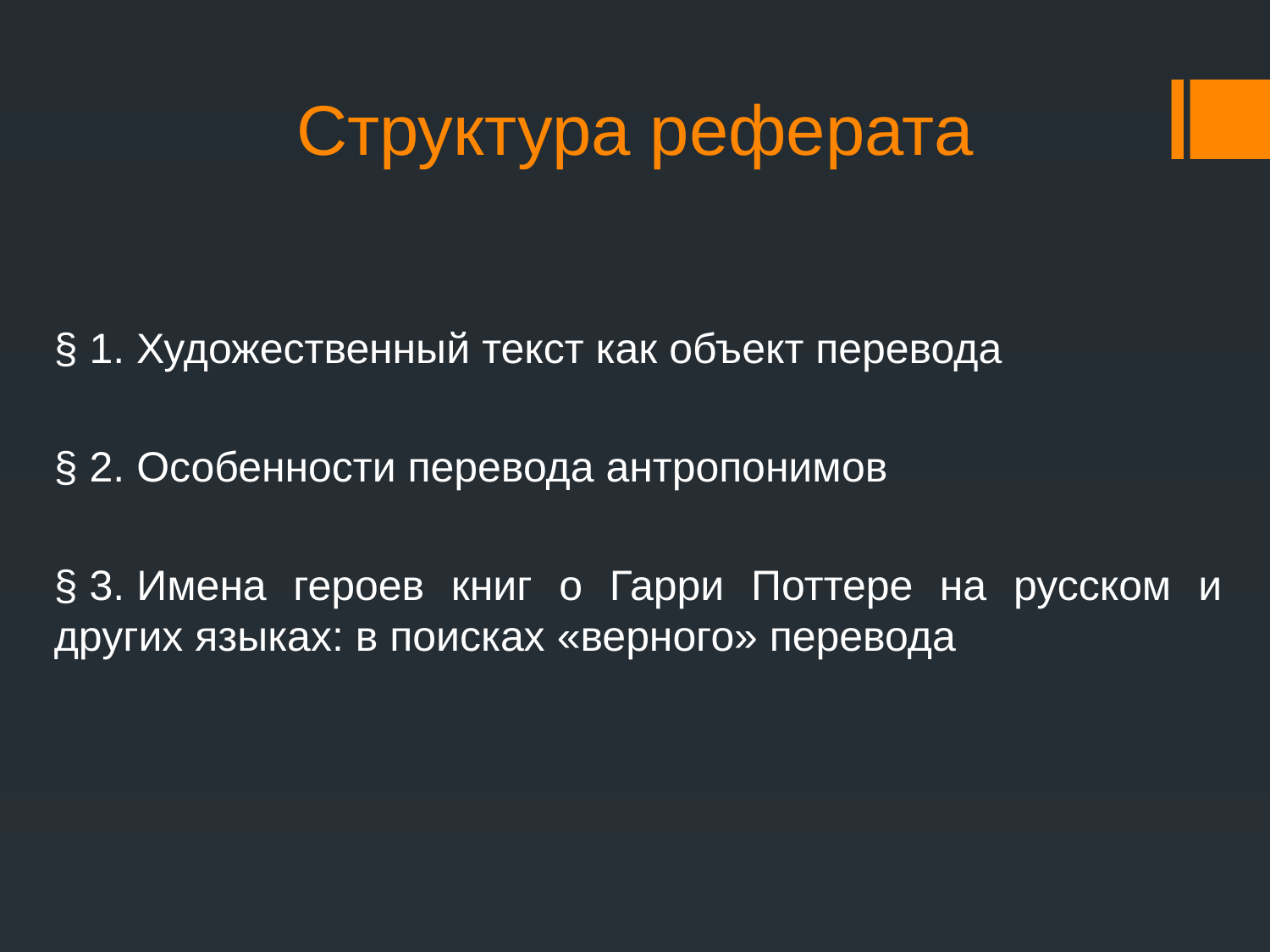

# Структура реферата
§ 1. Художественный текст как объект перевода

§ 2. Особенности перевода антропонимов

§ 3. Имена героев книг о Гарри Поттере на русском и других языках: в поисках «верного» перевода